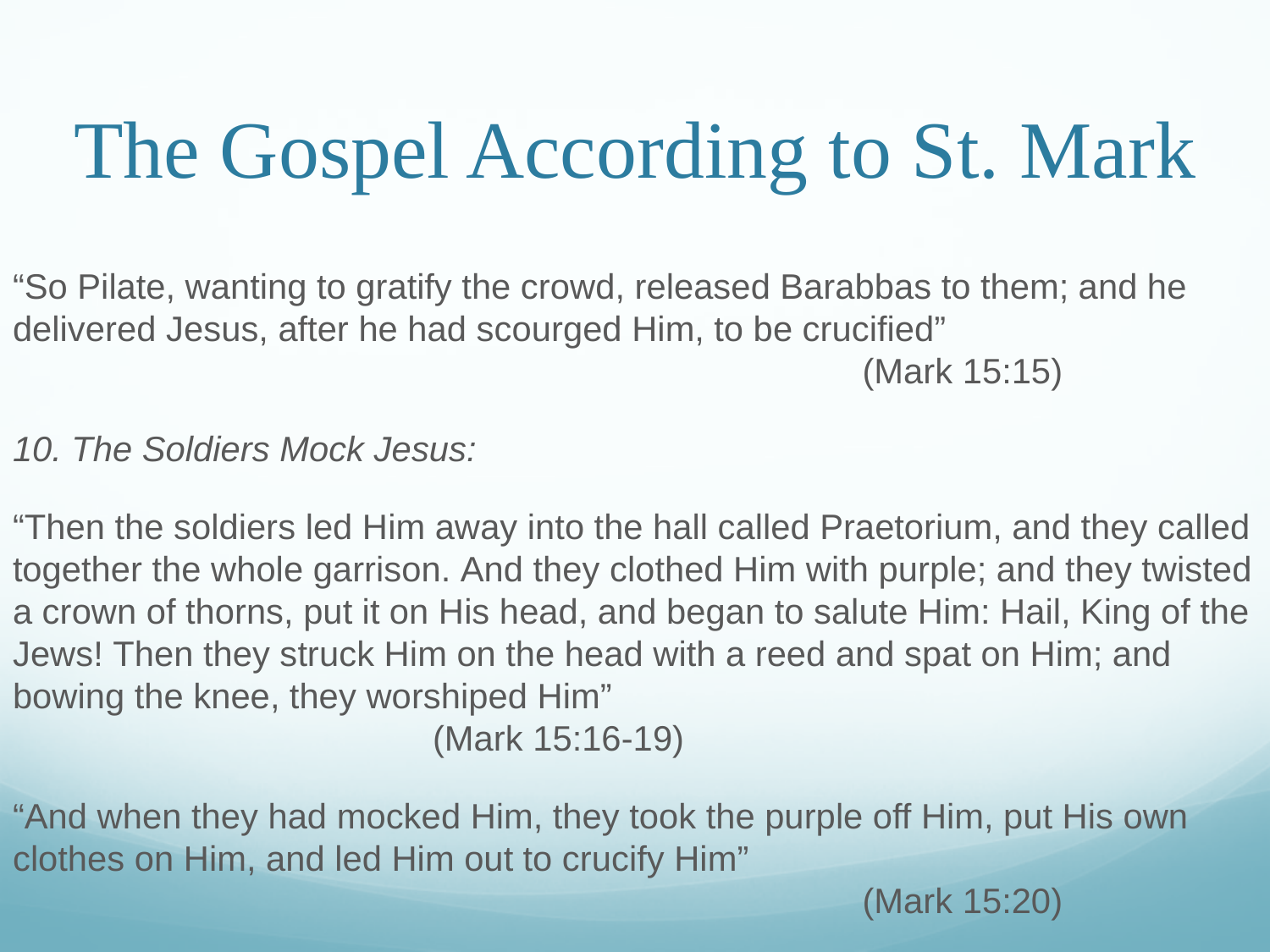

# The Gospel According to St. Mark
“So Pilate, wanting to gratify the crowd, released Barabbas to them; and he delivered Jesus, after he had scourged Him, to be crucified”								         (Mark 15:15)
10. The Soldiers Mock Jesus:
“Then the soldiers led Him away into the hall called Praetorium, and they called together the whole garrison. And they clothed Him with purple; and they twisted a crown of thorns, put it on His head, and began to salute Him: Hail, King of the Jews! Then they struck Him on the head with a reed and spat on Him; and bowing the knee, they worshiped Him”								    (Mark 15:16-19)
“And when they had mocked Him, they took the purple off Him, put His own clothes on Him, and led Him out to crucify Him”										         (Mark 15:20)